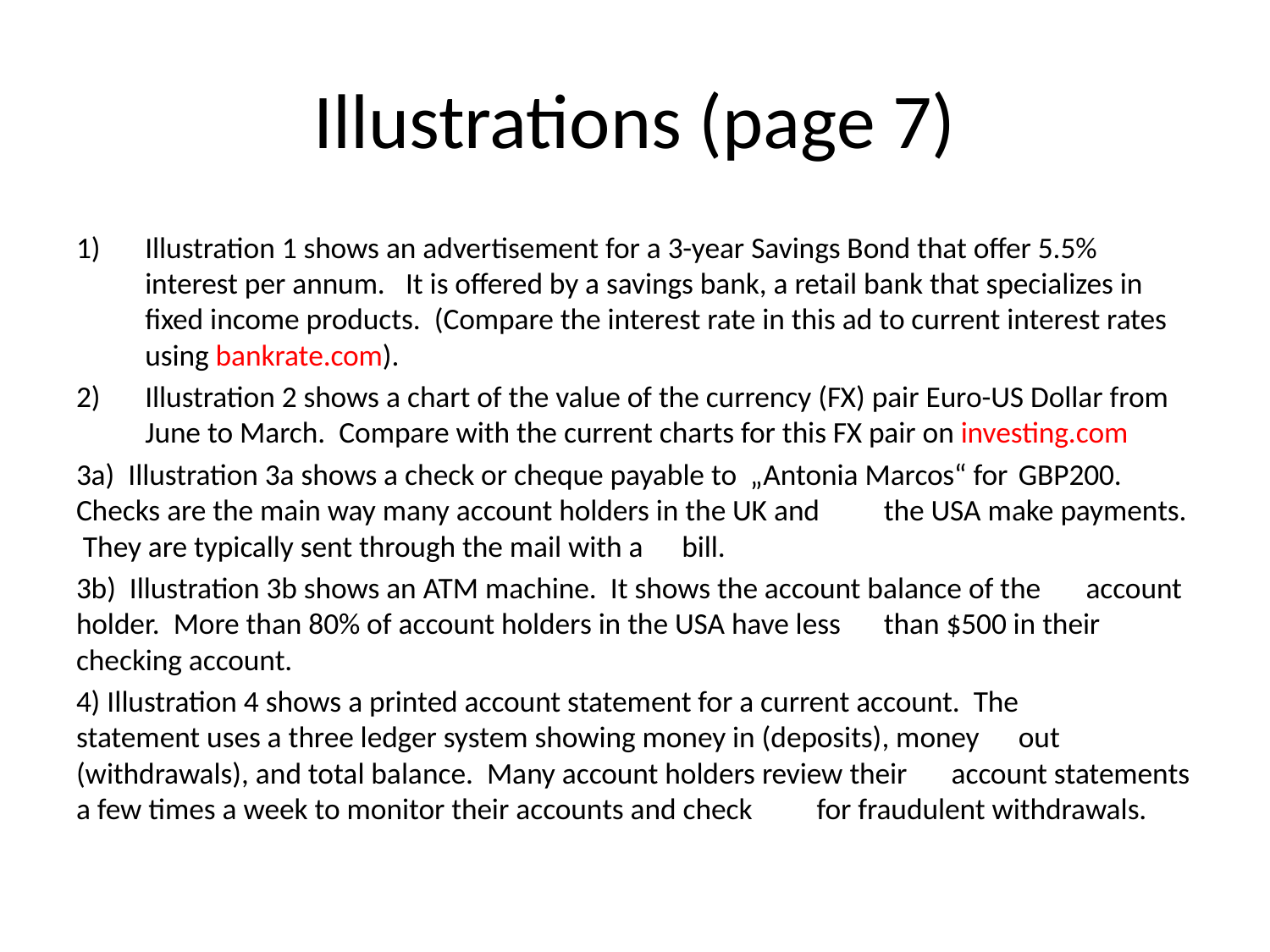

# Illustrations (page 7)
Illustration 1 shows an advertisement for a 3-year Savings Bond that offer 5.5% interest per annum.   It is offered by a savings bank, a retail bank that specializes in fixed income products.  (Compare the interest rate in this ad to current interest rates using bankrate.com).
Illustration 2 shows a chart of the value of the currency (FX) pair Euro-US Dollar from June to March.  Compare with the current charts for this FX pair on investing.com
3a)  Illustration 3a shows a check or cheque payable to  „Antonia Marcos“ for 	GBP200. Checks are the main way many account holders in the UK and 	the USA make payments.   They are typically sent through the mail with a 	bill.
3b)  Illustration 3b shows an ATM machine.  It shows the account balance of the 	account holder.  More than 80% of account holders in the USA have less 	than $500 in their checking account.
4) Illustration 4 shows a printed account statement for a current account.  The 	statement uses a three ledger system showing money in (deposits), money 	out (withdrawals), and total balance.  Many account holders review their 	account statements a few times a week to monitor their accounts and check 	for fraudulent withdrawals.